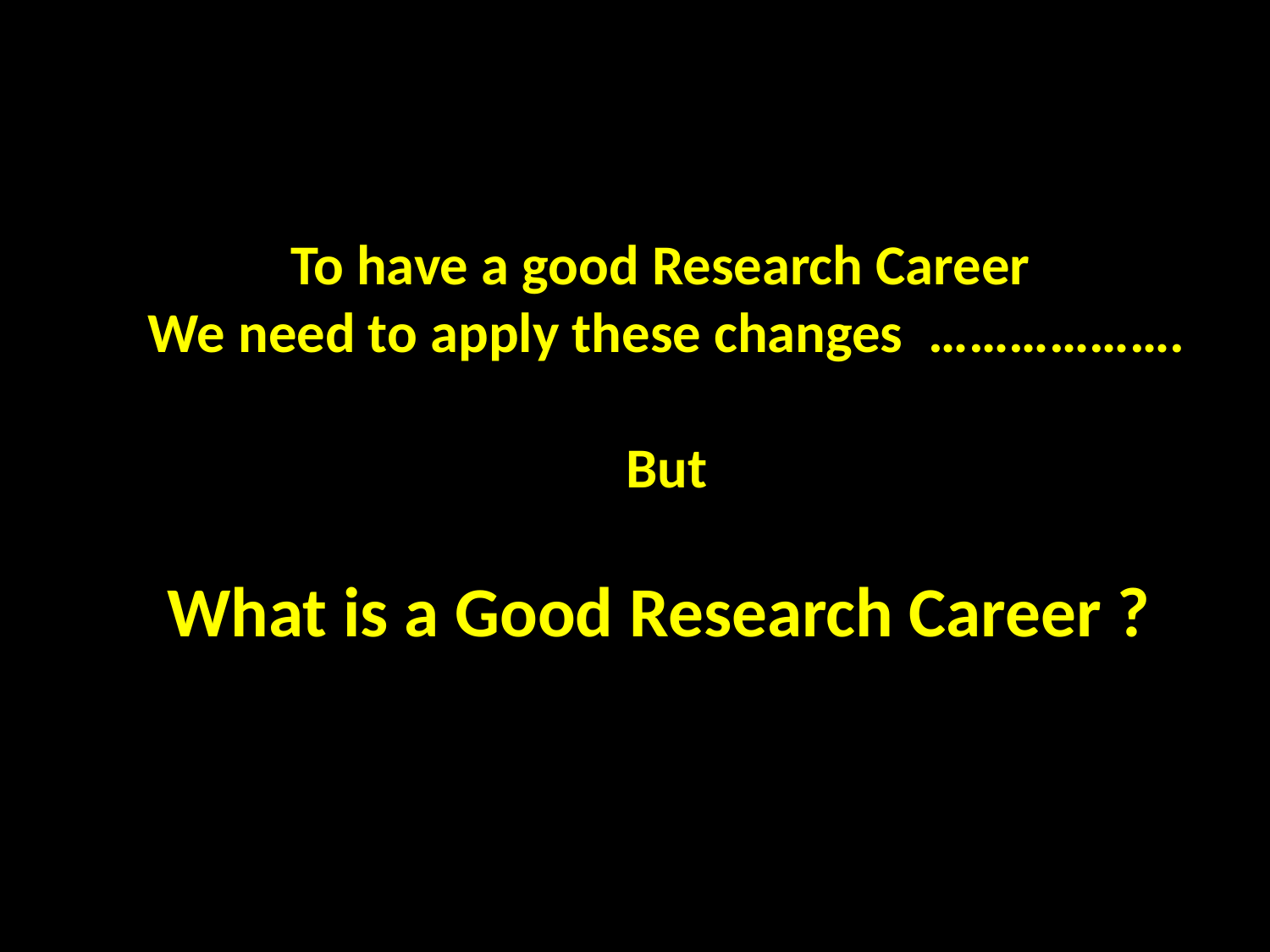

To have a good Research Career
We need to apply these changes  ……………….

But

What is a Good Research Career ?